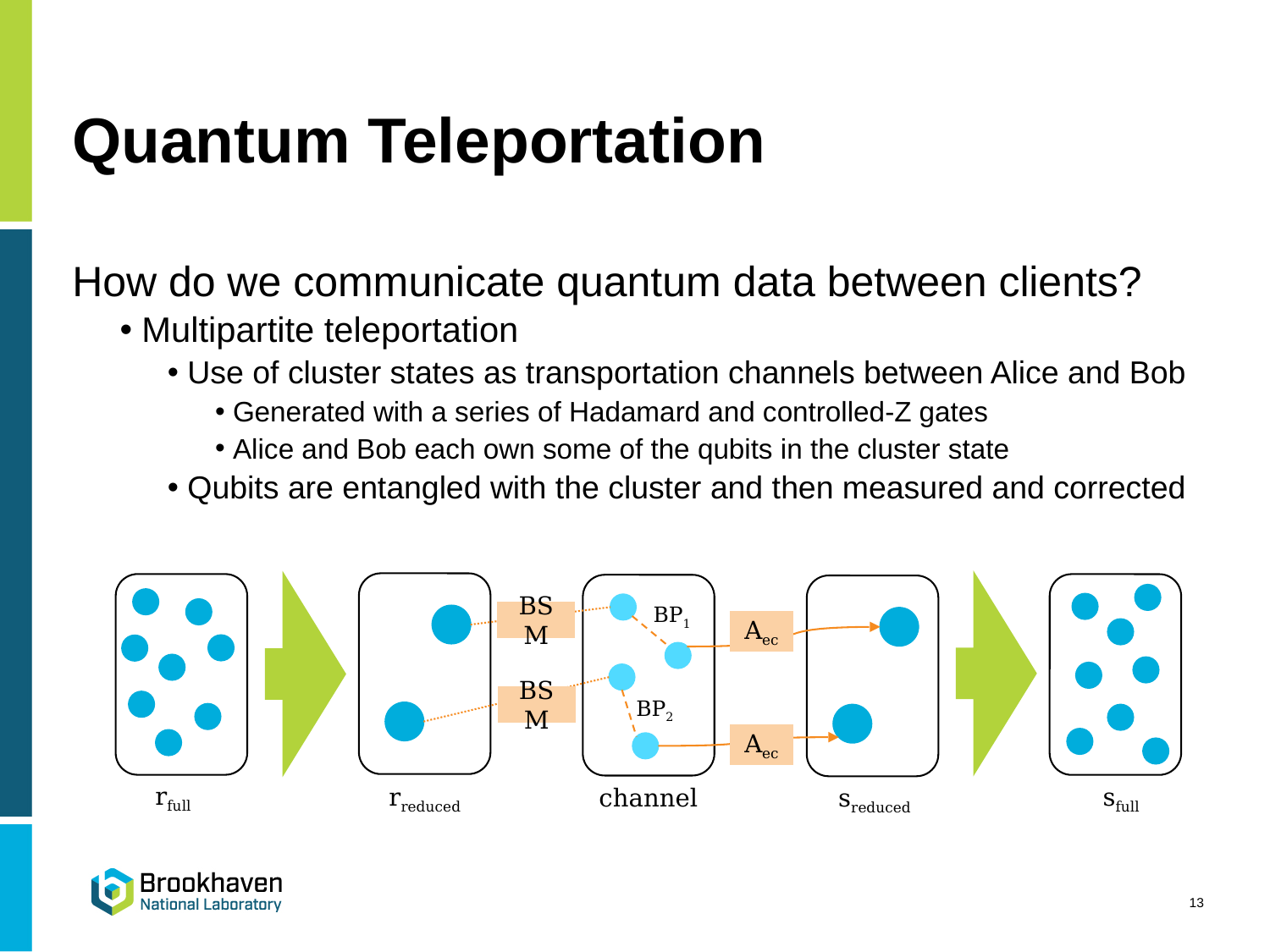

# Quantum Teleportation
How do we communicate quantum data between clients?
 Multipartite teleportation
 Use of cluster states as transportation channels between Alice and Bob
 Generated with a series of Hadamard and controlled-Z gates
 Alice and Bob each own some of the qubits in the cluster state
 Qubits are entangled with the cluster and then measured and corrected

BP1
BSM
Aec
BSM
BP2
Aec
rfull
rreduced
sfull
sreduced
channel
13